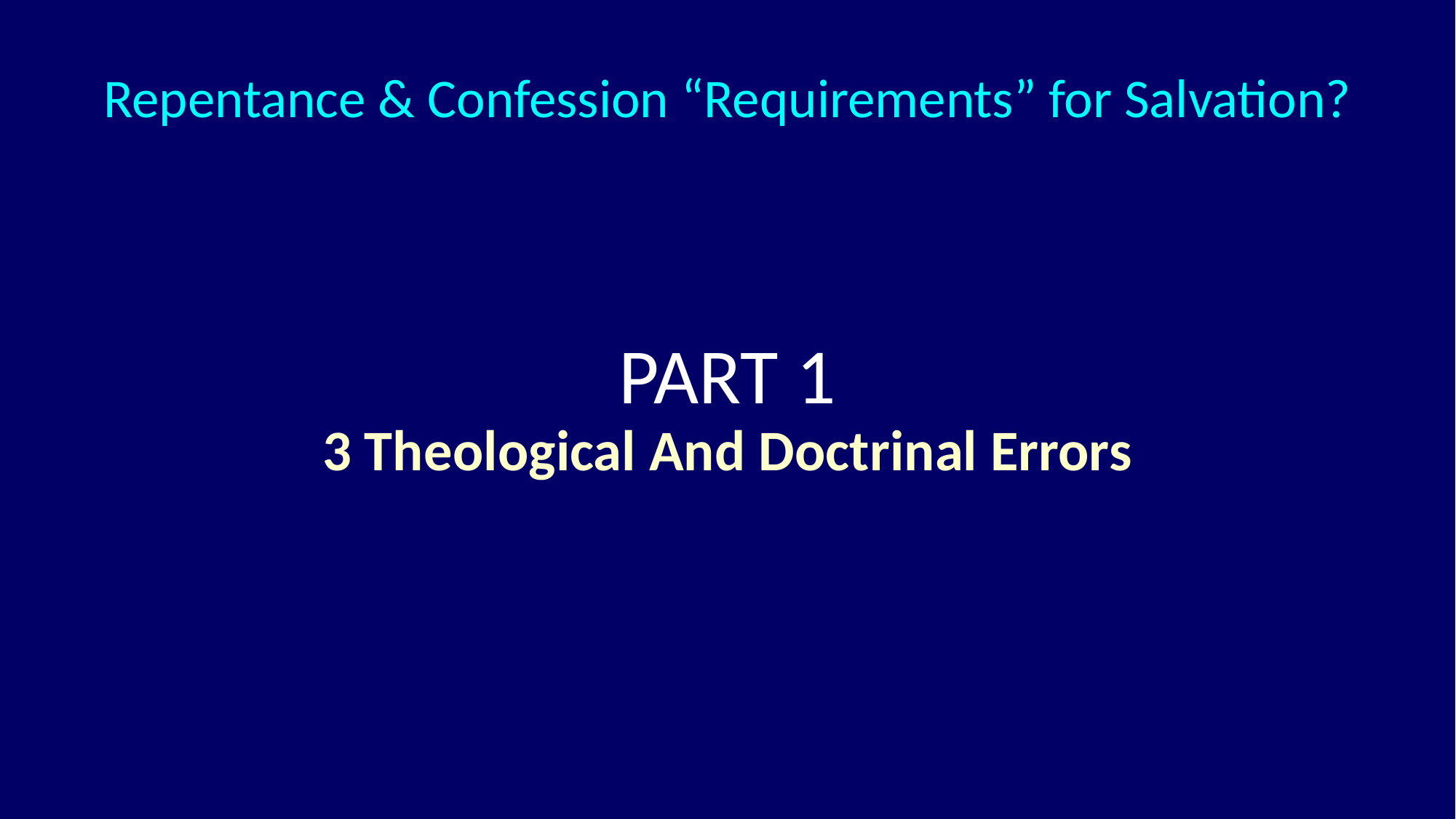

Repentance & Confession “Requirements” for Salvation?
# PART 1 3 Theological And Doctrinal Errors